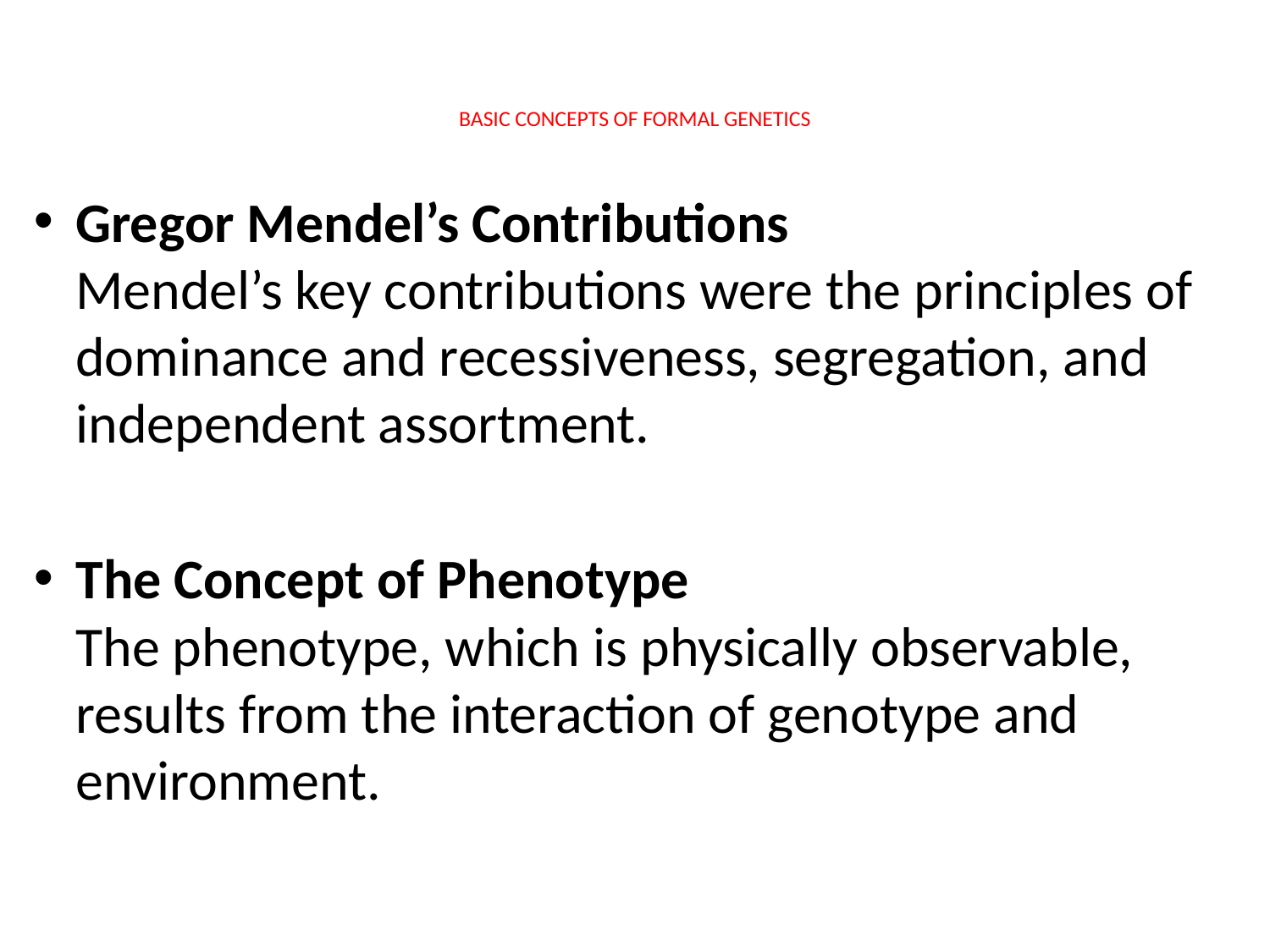

# BASIC CONCEPTS OF FORMAL GENETICS
Gregor Mendel’s Contributions
Mendel’s key contributions were the principles of dominance and recessiveness, segregation, and independent assortment.

The Concept of Phenotype
The phenotype, which is physically observable, results from the interaction of genotype and environment.